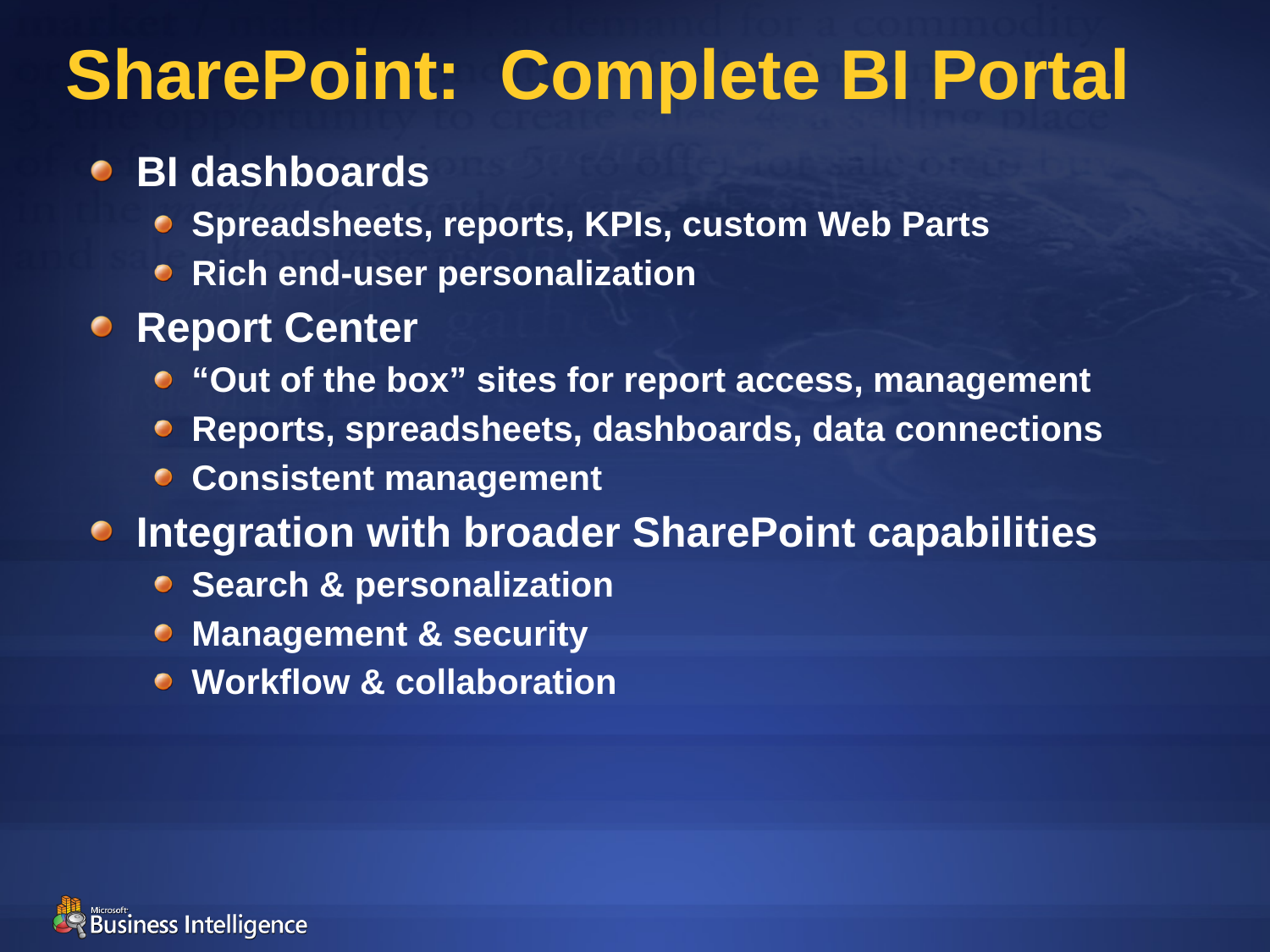

# SharePoint:  Complete BI Portal
BI dashboards
Spreadsheets, reports, KPIs, custom Web Parts
Rich end-user personalization
Report Center
“Out of the box” sites for report access, management
Reports, spreadsheets, dashboards, data connections
Consistent management
Integration with broader SharePoint capabilities
Search & personalization
Management & security
Workflow & collaboration